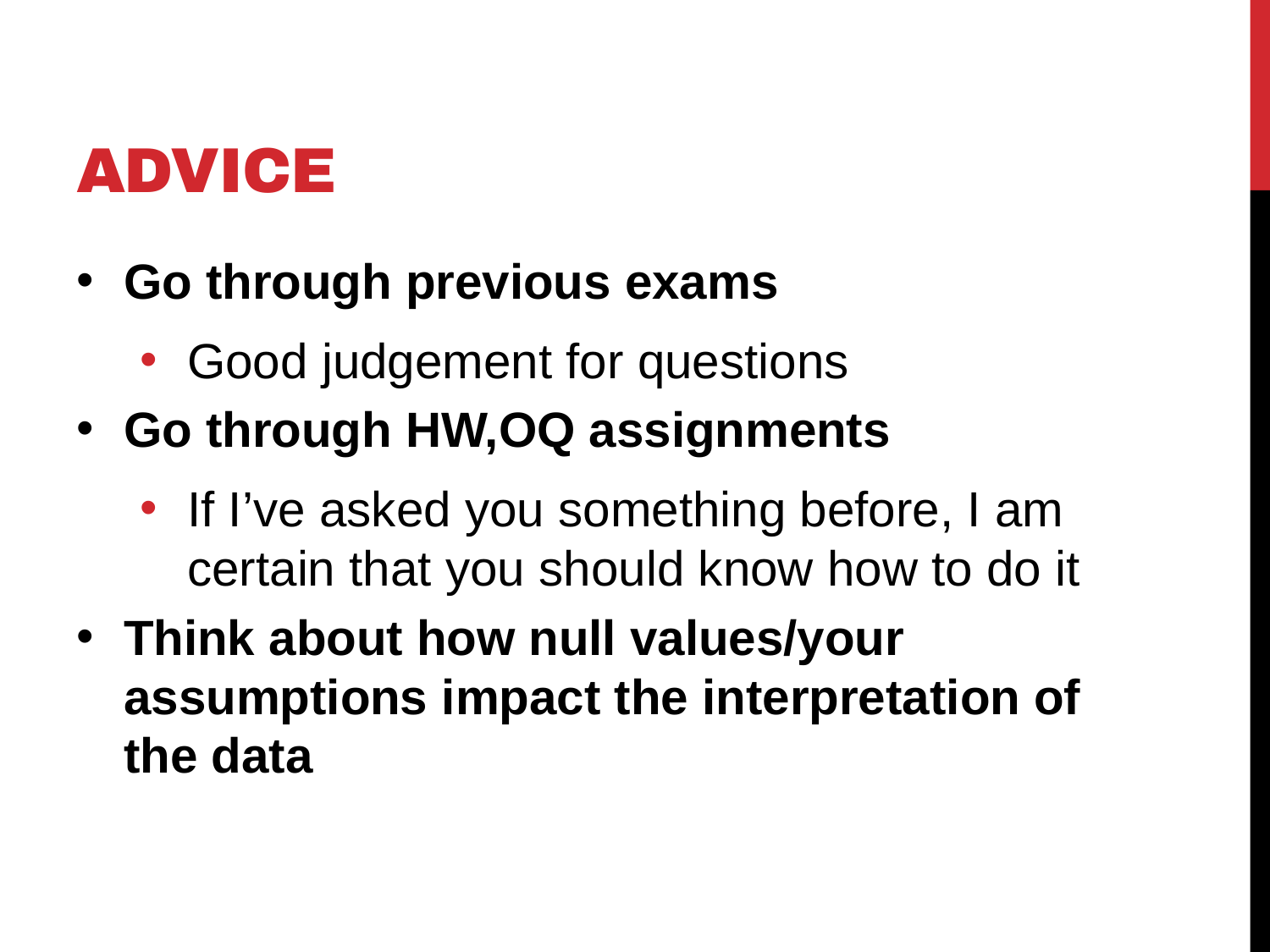

# Advice
Go through previous exams
Good judgement for questions
Go through HW,OQ assignments
If I’ve asked you something before, I am certain that you should know how to do it
Think about how null values/your assumptions impact the interpretation of the data